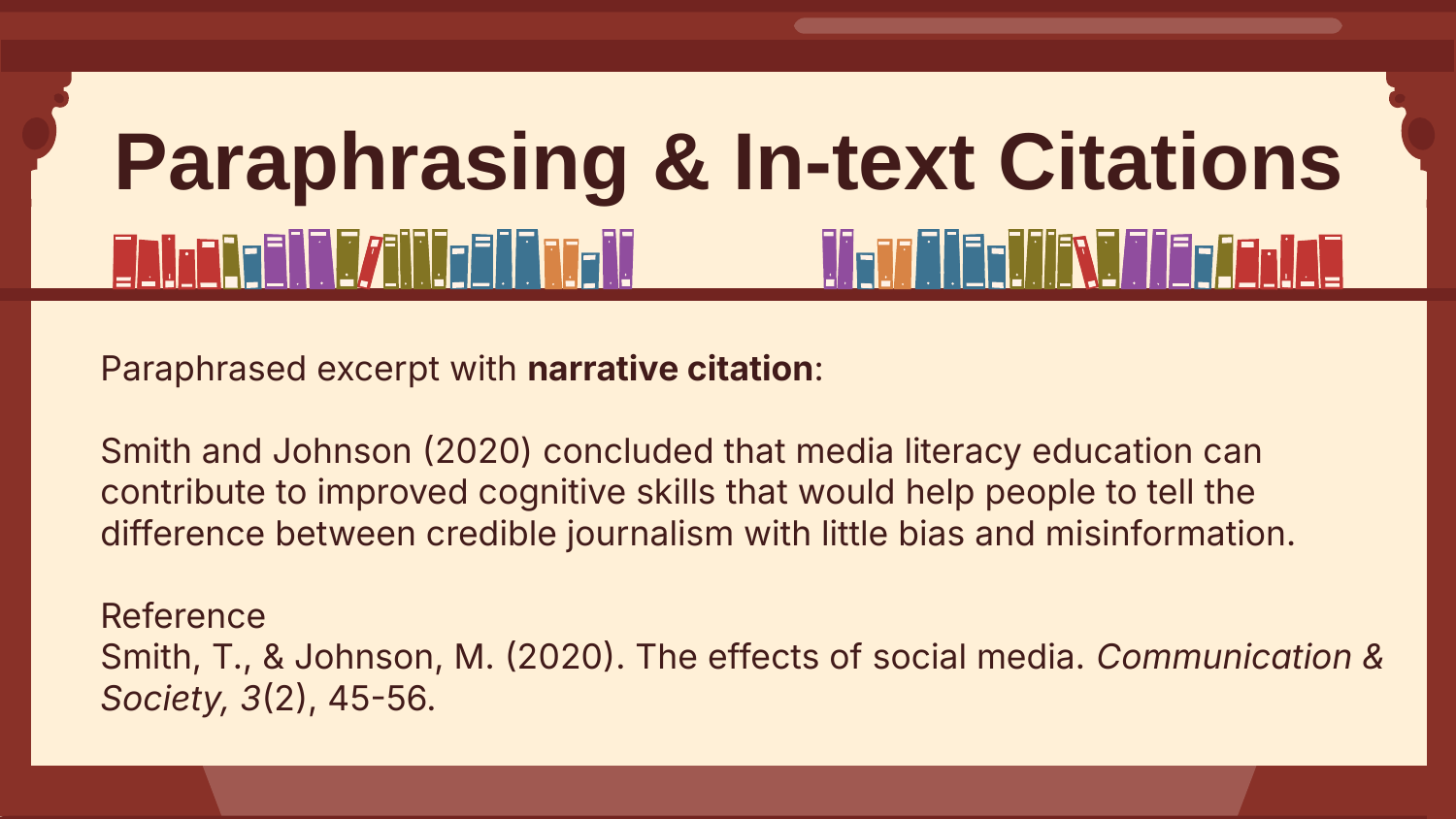

# Paraphrasing & In-text Citations

Paraphrased excerpt with narrative citation:

Smith and Johnson (2020) concluded that media literacy education can contribute to improved cognitive skills that would help people to tell the difference between credible journalism with little bias and misinformation.

Reference
Smith, T., & Johnson, M. (2020). The effects of social media. Communication & Society, 3(2), 45-56.